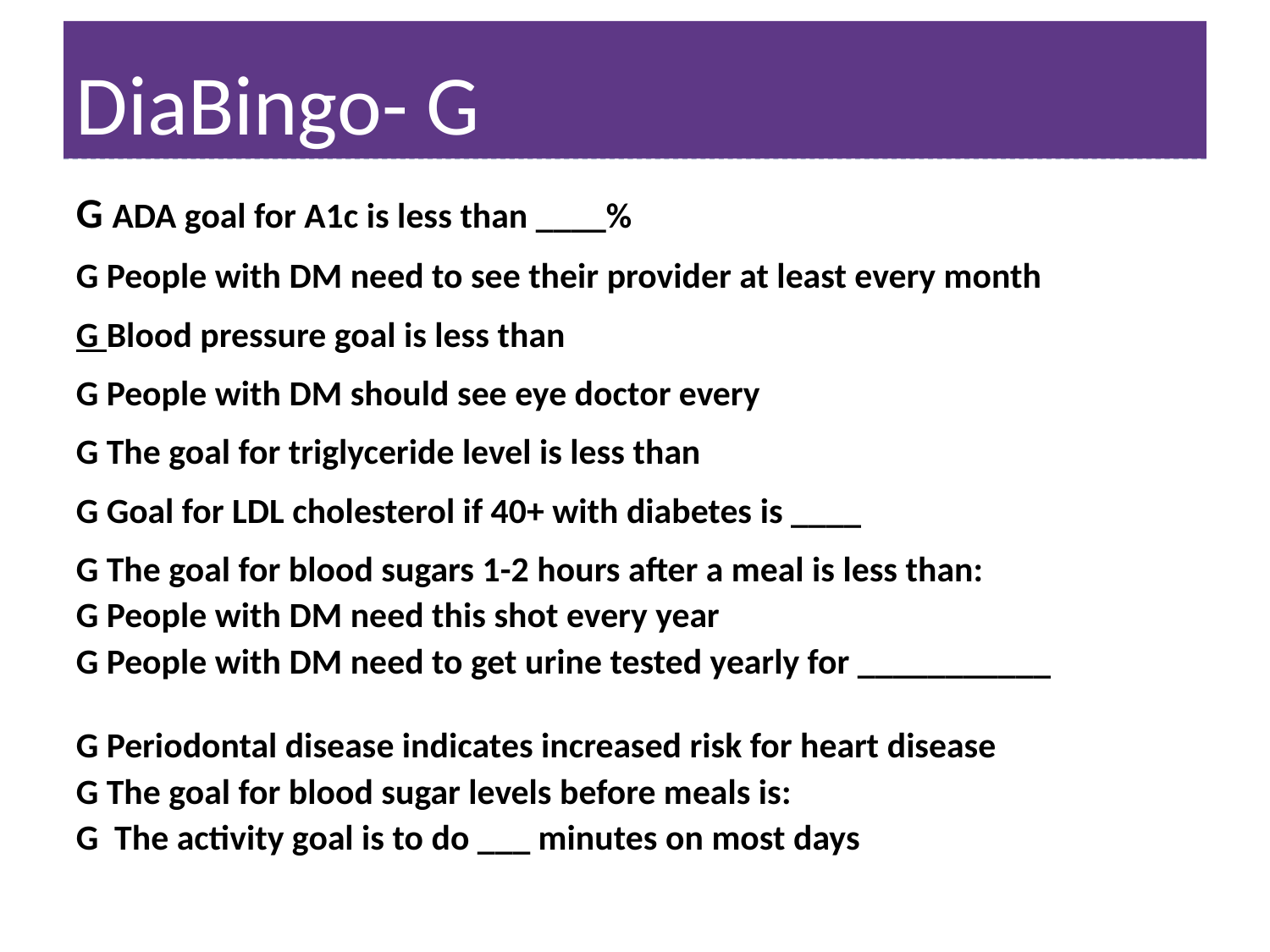

# DiaBingo- G
G ADA goal for A1c is less than ____%
G People with DM need to see their provider at least every month
G Blood pressure goal is less than
G People with DM should see eye doctor every
G The goal for triglyceride level is less than
G Goal for LDL cholesterol if 40+ with diabetes is ____
G The goal for blood sugars 1-2 hours after a meal is less than:
G People with DM need this shot every year
G People with DM need to get urine tested yearly for ___________
G Periodontal disease indicates increased risk for heart disease
G The goal for blood sugar levels before meals is:
G  The activity goal is to do ___ minutes on most days